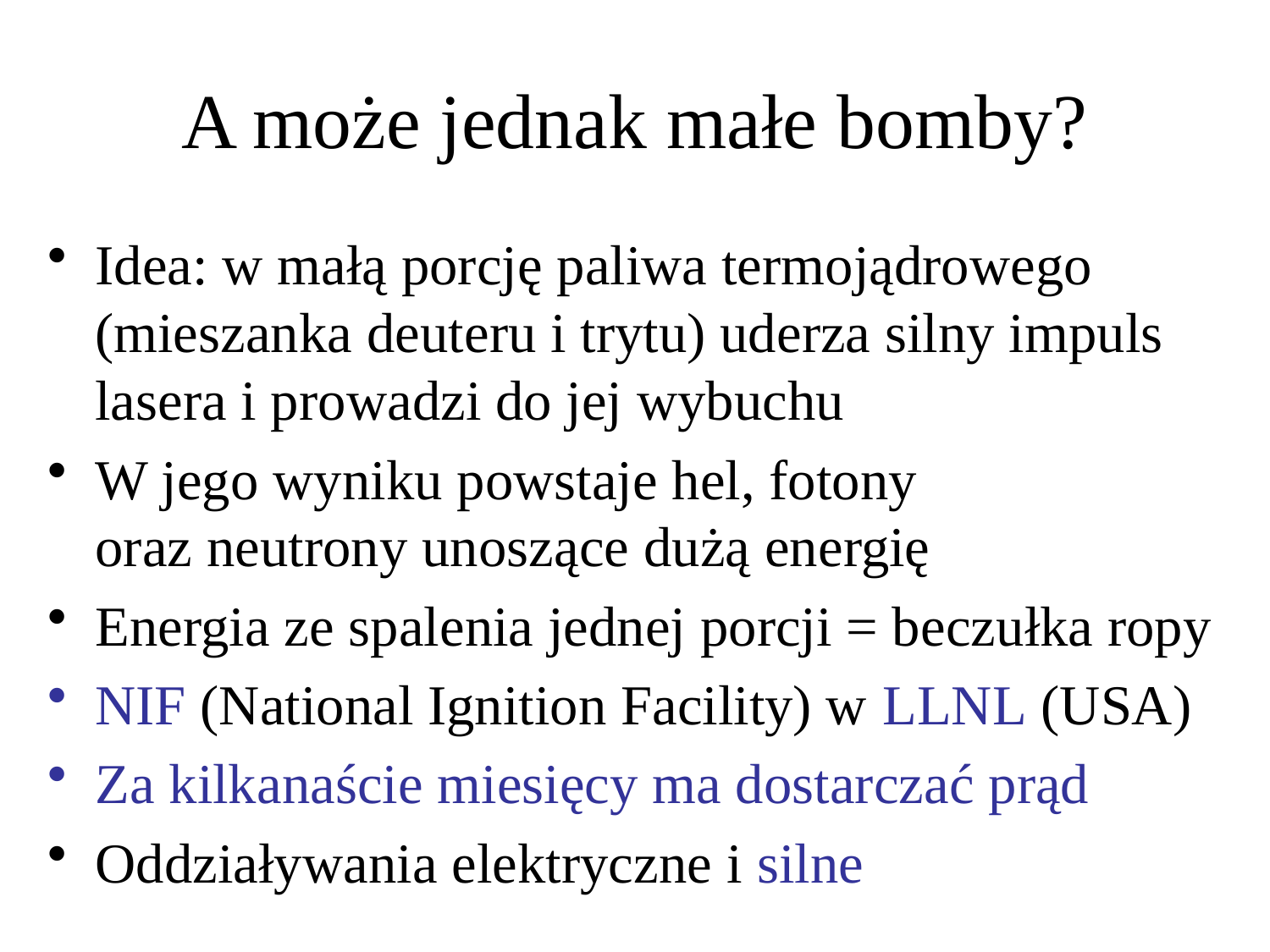

# A może jednak małe bomby?
Idea: w małą porcję paliwa termojądrowego (mieszanka deuteru i trytu) uderza silny impuls lasera i prowadzi do jej wybuchu
W jego wyniku powstaje hel, fotony
oraz neutrony unoszące dużą energię
Energia ze spalenia jednej porcji = beczułka ropy
NIF (National Ignition Facility) w LLNL (USA)
Za kilkanaście miesięcy ma dostarczać prąd
Oddziaływania elektryczne i silne